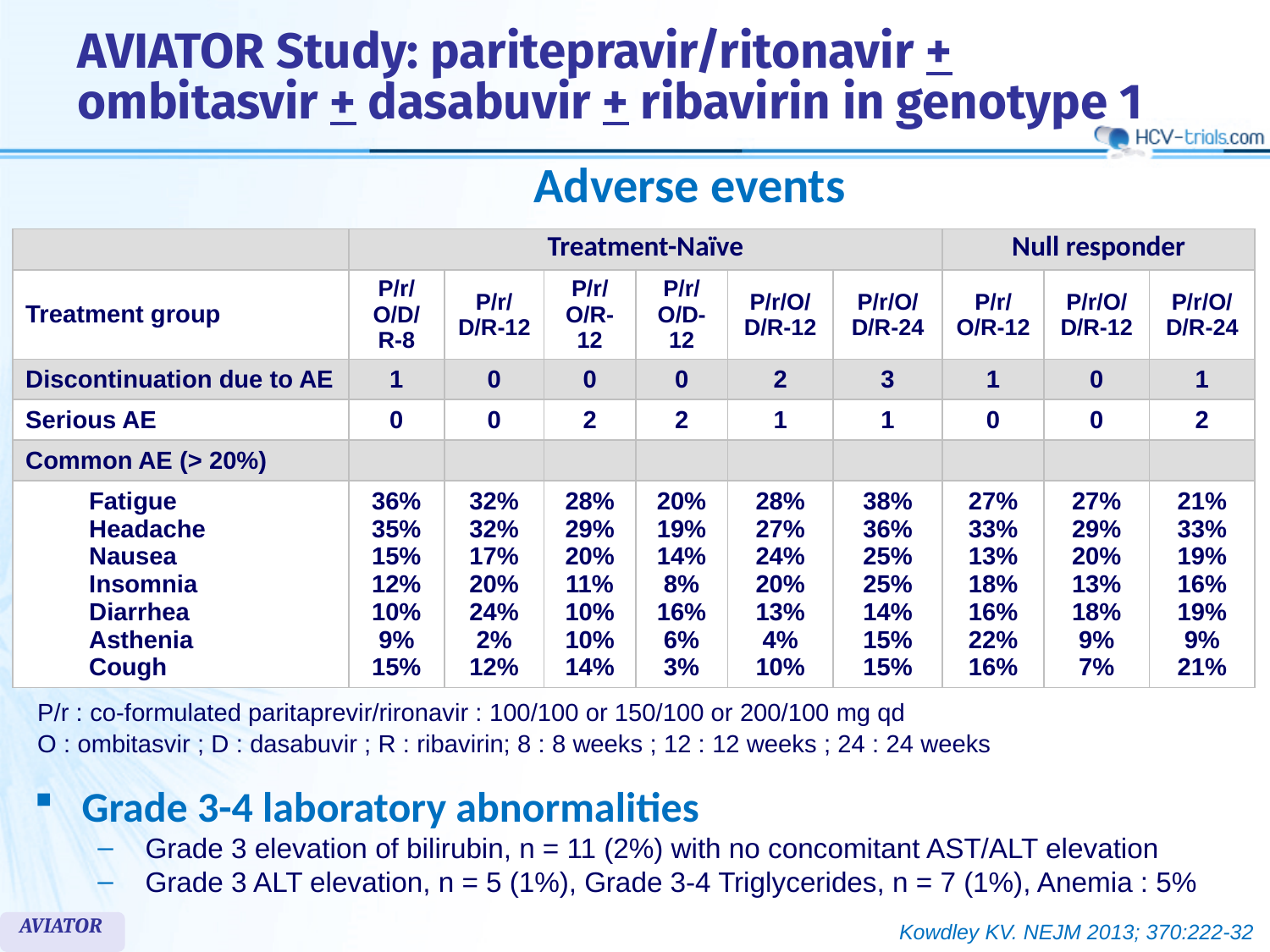

# AVIATOR Study: paritepravir/ritonavir + ombitasvir + dasabuvir + ribavirin in genotype 1
Adverse events
|  | Treatment-Naïve |  |  |  |  |  | Null responder |  |  |
| --- | --- | --- | --- | --- | --- | --- | --- | --- | --- |
| Treatment group | P/r/O/D/R-8 | P/r/D/R-12 | P/r/O/R-12 | P/r/O/D-12 | P/r/O/D/R-12 | P/r/O/D/R-24 | P/r/O/R-12 | P/r/O/D/R-12 | P/r/O/D/R-24 |
| Discontinuation due to AE | 1 | 0 | 0 | 0 | 2 | 3 | 1 | 0 | 1 |
| Serious AE | 0 | 0 | 2 | 2 | 1 | 1 | 0 | 0 | 2 |
| Common AE (> 20%) |  |  |  |  |  |  |  |  |  |
| Fatigue Headache Nausea Insomnia Diarrhea Asthenia Cough | 36% 35% 15% 12% 10% 9% 15% | 32% 32% 17% 20% 24% 2% 12% | 28% 29% 20% 11% 10% 10% 14% | 20% 19% 14% 8% 16% 6% 3% | 28% 27% 24% 20% 13% 4% 10% | 38% 36% 25% 25% 14% 15% 15% | 27% 33% 13% 18% 16% 22% 16% | 27% 29% 20% 13% 18% 9% 7% | 21% 33% 19% 16% 19% 9% 21% |
P/r : co-formulated paritaprevir/rironavir : 100/100 or 150/100 or 200/100 mg qd
O : ombitasvir ; D : dasabuvir ; R : ribavirin; 8 : 8 weeks ; 12 : 12 weeks ; 24 : 24 weeks
Grade 3-4 laboratory abnormalities
Grade 3 elevation of bilirubin, n = 11 (2%) with no concomitant AST/ALT elevation
Grade 3 ALT elevation, n = 5 (1%), Grade 3-4 Triglycerides, n = 7 (1%), Anemia : 5%
AVIATOR

Kowdley KV. NEJM 2013; 370:222-32